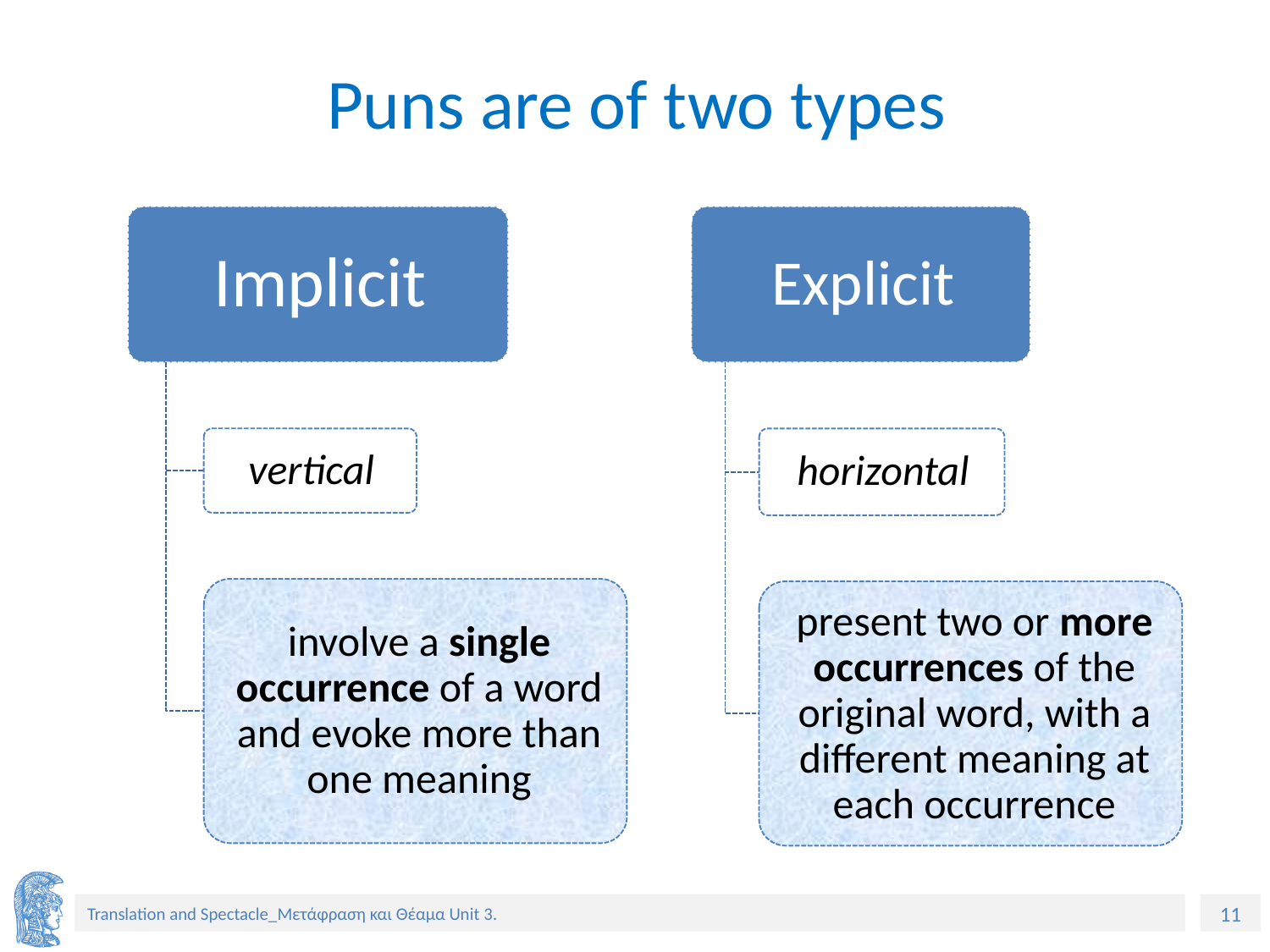

# Puns are of two types
Implicit
vertical
involve a single occurrence of a word and evoke more than one meaning
Explicit
horizontal
present two or more occurrences of the original word, with a different meaning at each occurrence